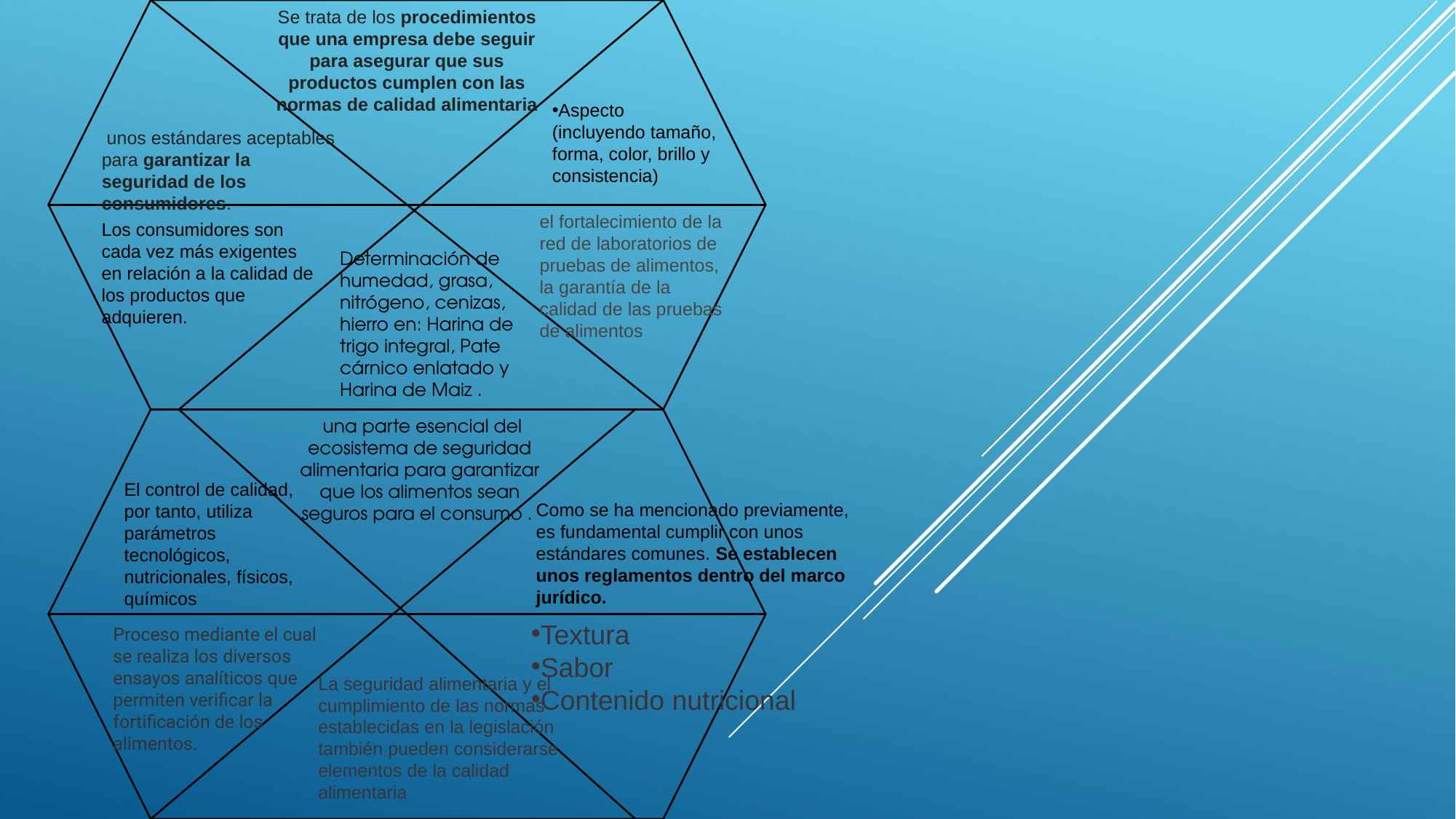

Se trata de los procedimientos que una empresa debe seguir para asegurar que sus productos cumplen con las normas de calidad alimentaria
Aspecto (incluyendo tamaño, forma, color, brillo y consistencia)
 unos estándares aceptables para garantizar la seguridad de los consumidores.
el fortalecimiento de la red de laboratorios de pruebas de alimentos, la garantía de la calidad de las pruebas de alimentos
Los consumidores son cada vez más exigentes en relación a la calidad de los productos que adquieren.
Determinación de humedad, grasa, nitrógeno, cenizas, hierro en: Harina de trigo integral, Pate cárnico enlatado y Harina de Maiz .
 una parte esencial del ecosistema de seguridad alimentaria para garantizar que los alimentos sean seguros para el consumo .
El control de calidad, por tanto, utiliza parámetros tecnológicos, nutricionales, físicos, químicos
Como se ha mencionado previamente, es fundamental cumplir con unos estándares comunes. Se establecen unos reglamentos dentro del marco jurídico.
Textura
Sabor
Contenido nutricional
Proceso mediante el cual se realiza los diversos ensayos analíticos que permiten verificar la fortificación de los alimentos.
La seguridad alimentaria y el cumplimiento de las normas establecidas en la legislación también pueden considerarse elementos de la calidad alimentaria